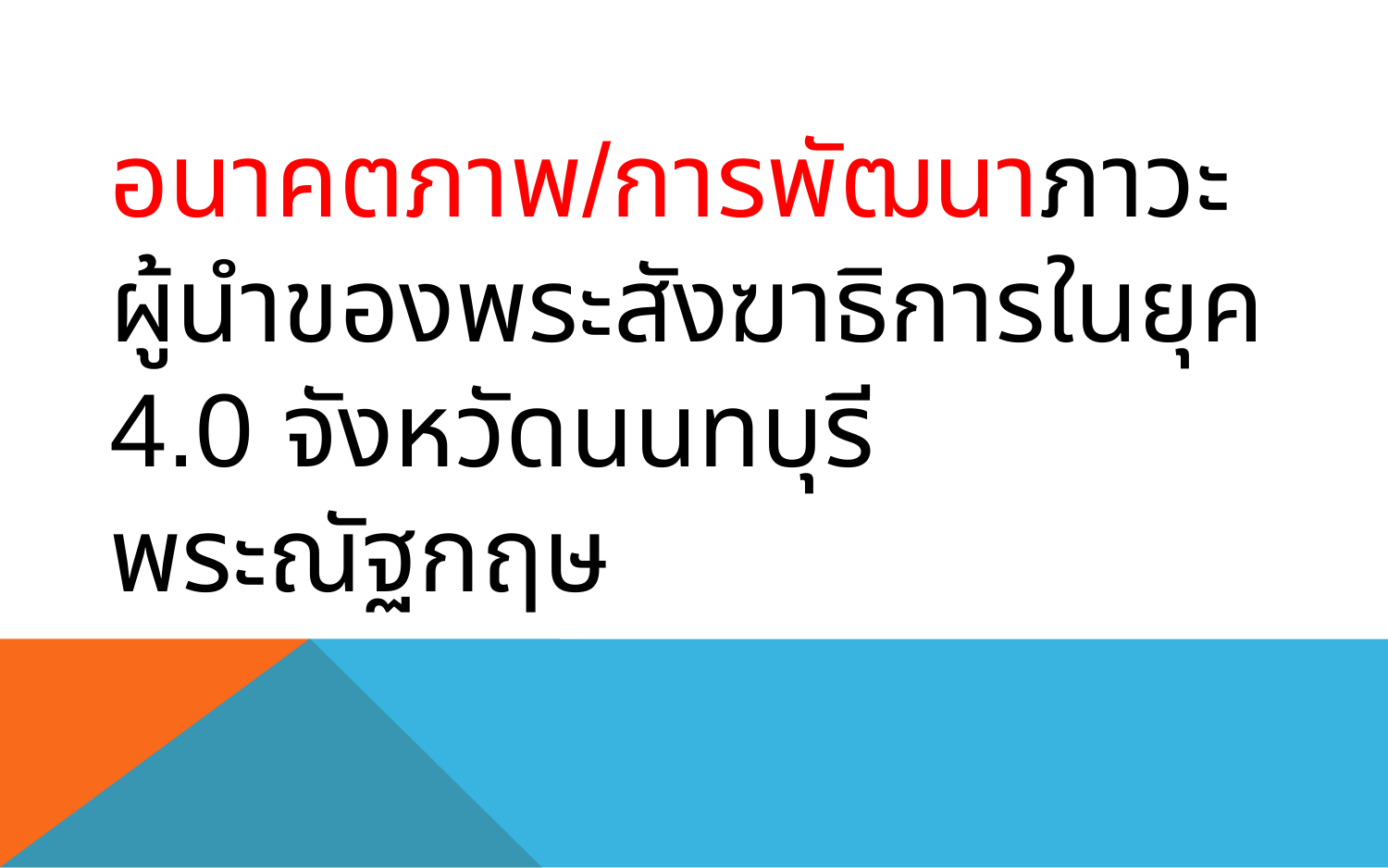

# อนาคตภาพ/การพัฒนาภาวะผู้นำของพระสังฆาธิการในยุค 4.0 จังหวัดนนทบุรี พระณัฐกฤษ